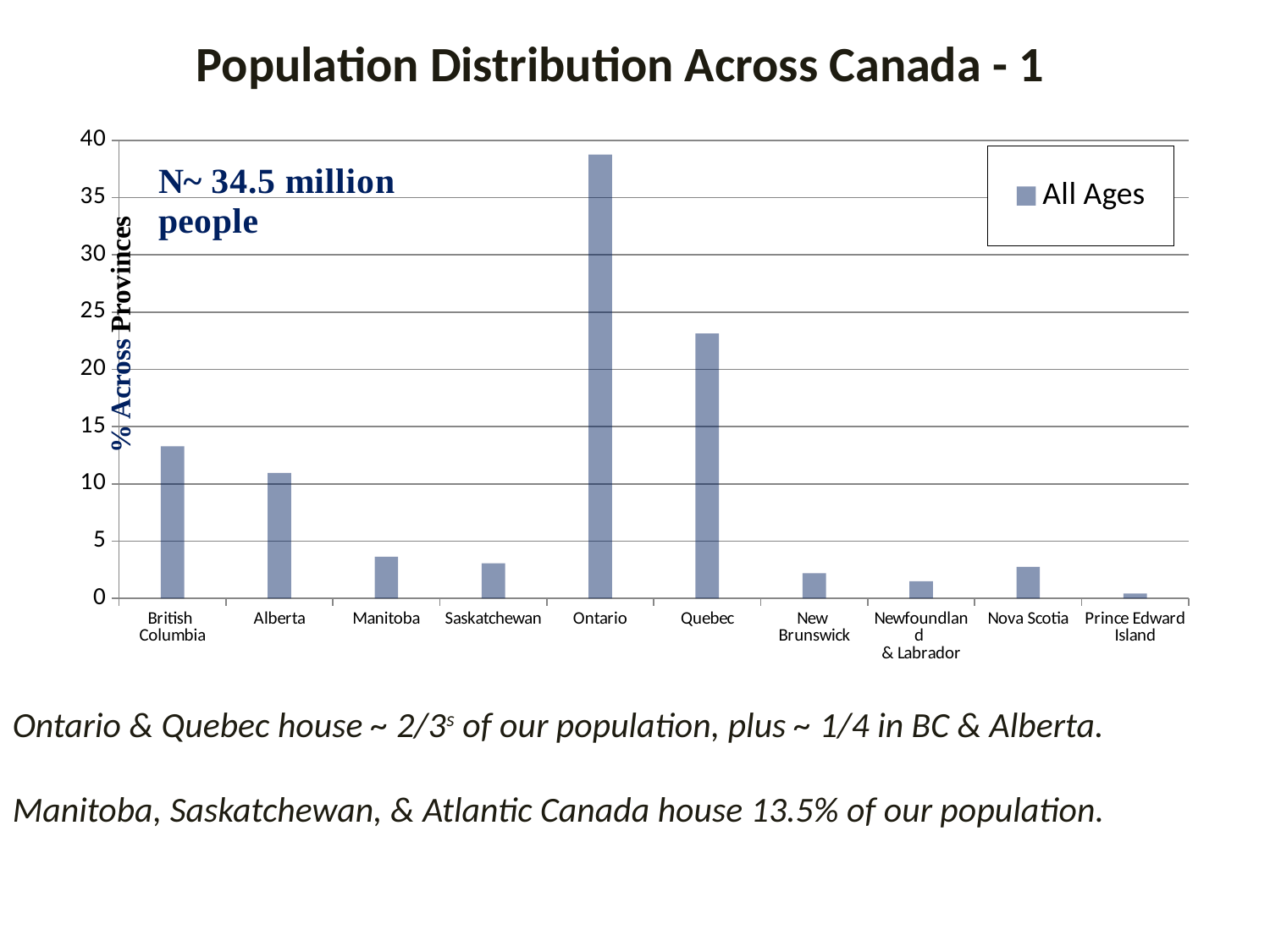

Population Distribution Across Canada - 1

### Chart

| Category | All Ages |
|---|---|
| British
Columbia | 13.271605144128538 |
| Alberta | 10.95602232631244 |
| Manitoba | 3.6297729597588435 |
| Saskatchewan | 3.067523393112309 |
| Ontario | 38.760885309770714 |
| Quebec | 23.13535200045819 |
| New
Brunswick | 2.190394233843401 |
| Newfoundland
& Labrador | 1.4873575334630074 |
| Nova Scotia | 2.750431178540178 |
| Prince Edward
Island | 0.4225005962914659 |
Ontario & Quebec house ~ 2/3s of our population, plus ~ 1/4 in BC & Alberta.

Manitoba, Saskatchewan, & Atlantic Canada house 13.5% of our population.